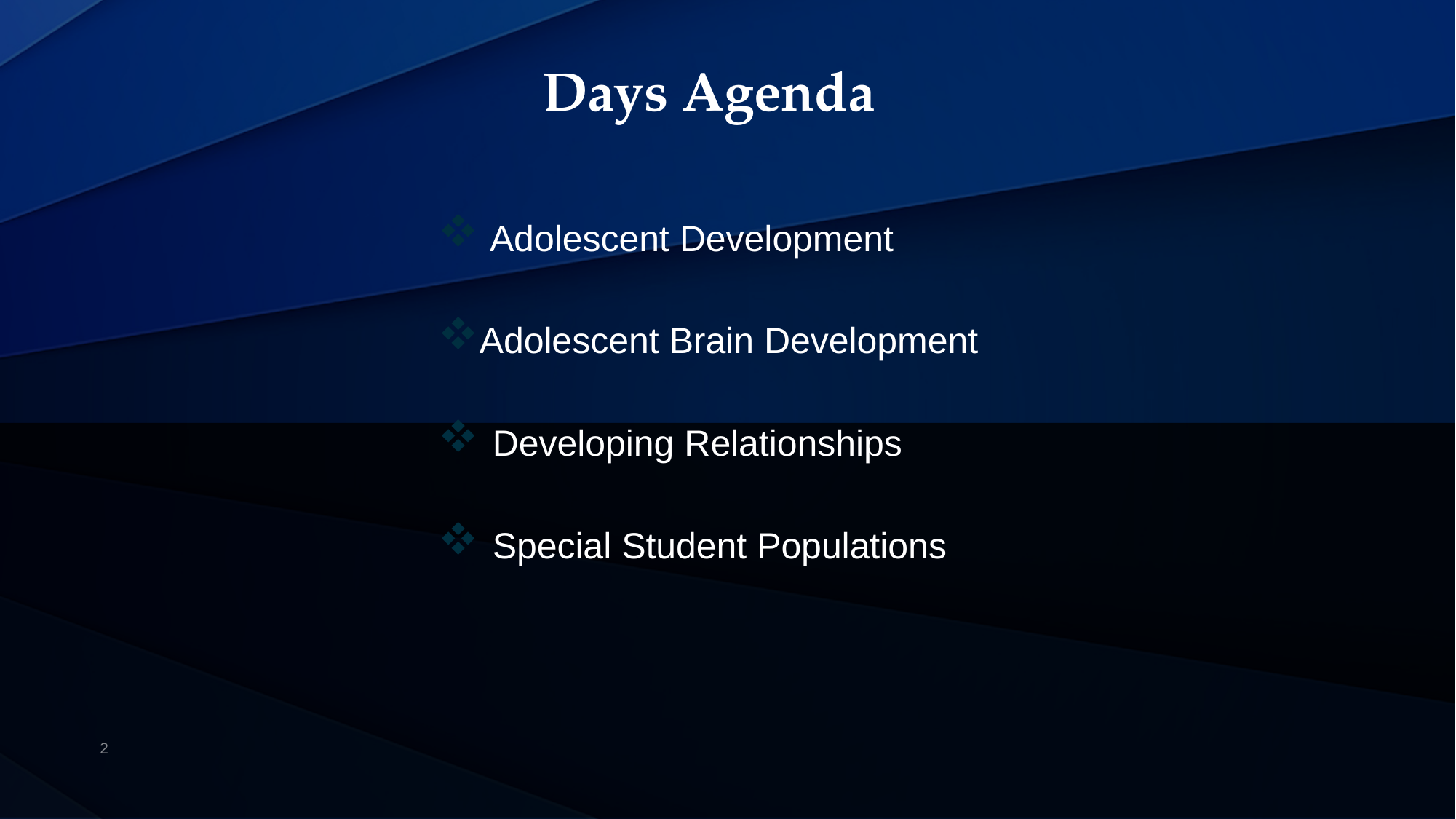

# Days Agenda
 Adolescent Development
Adolescent Brain Development
Developing Relationships
Special Student Populations

2